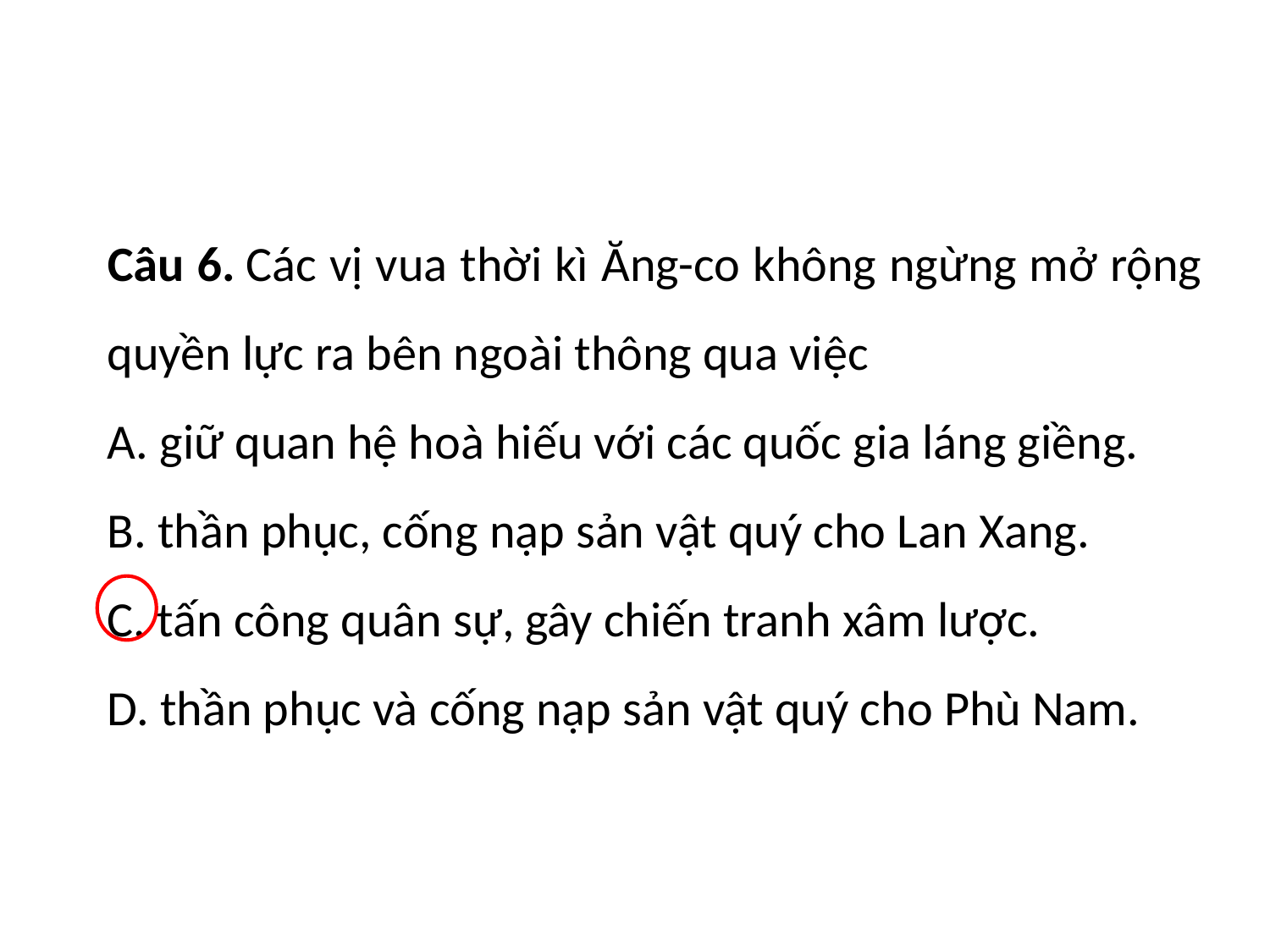

Câu 6. Các vị vua thời kì Ăng-co không ngừng mở rộng quyền lực ra bên ngoài thông qua việc
A. giữ quan hệ hoà hiếu với các quốc gia láng giềng.
B. thần phục, cống nạp sản vật quý cho Lan Xang.
C. tấn công quân sự, gây chiến tranh xâm lược.
D. thần phục và cống nạp sản vật quý cho Phù Nam.